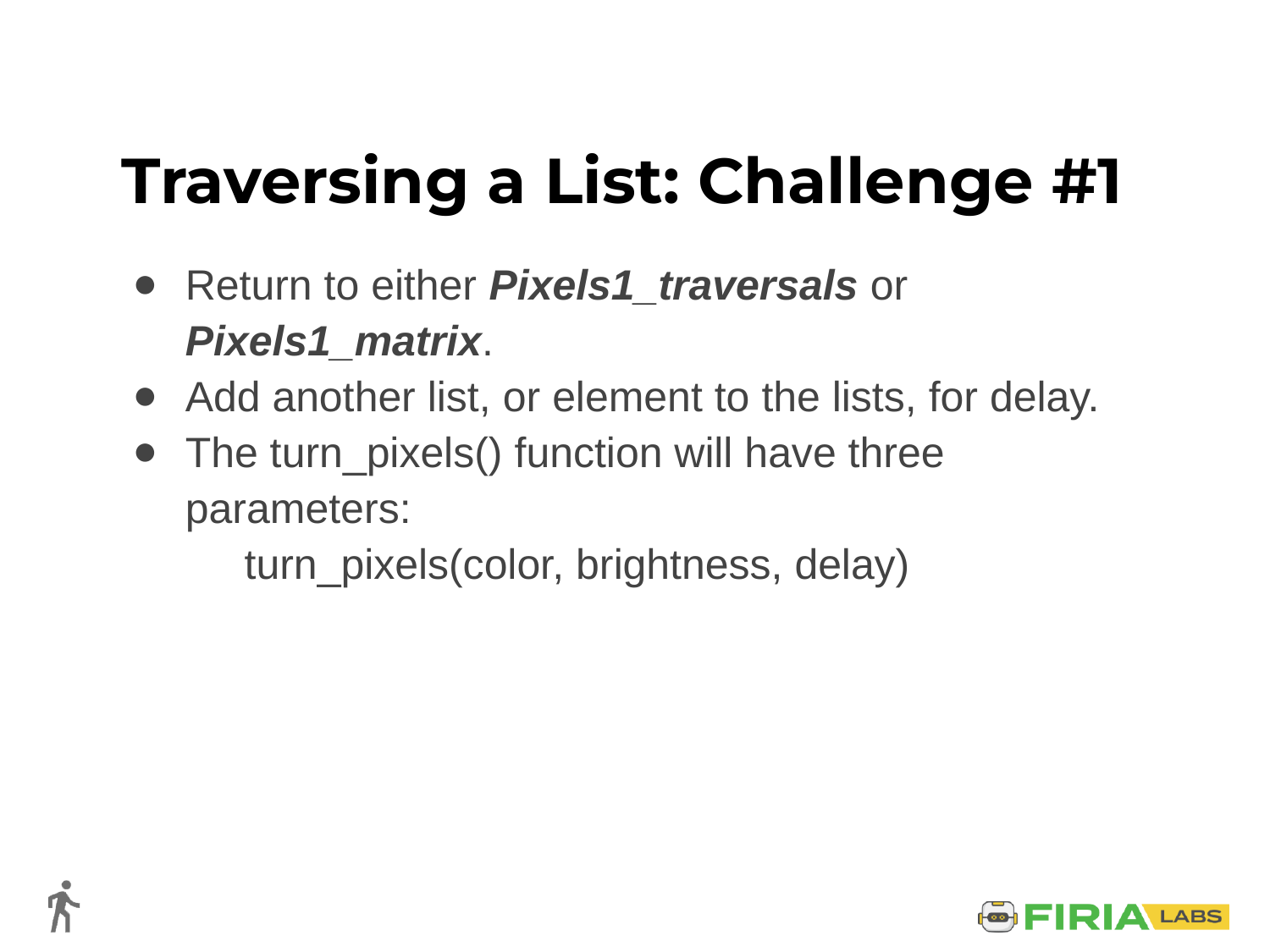

# Traversing a List: Challenge #1
Return to either Pixels1_traversals or Pixels1_matrix.
Add another list, or element to the lists, for delay.
The turn_pixels() function will have three parameters:
     turn_pixels(color, brightness, delay)